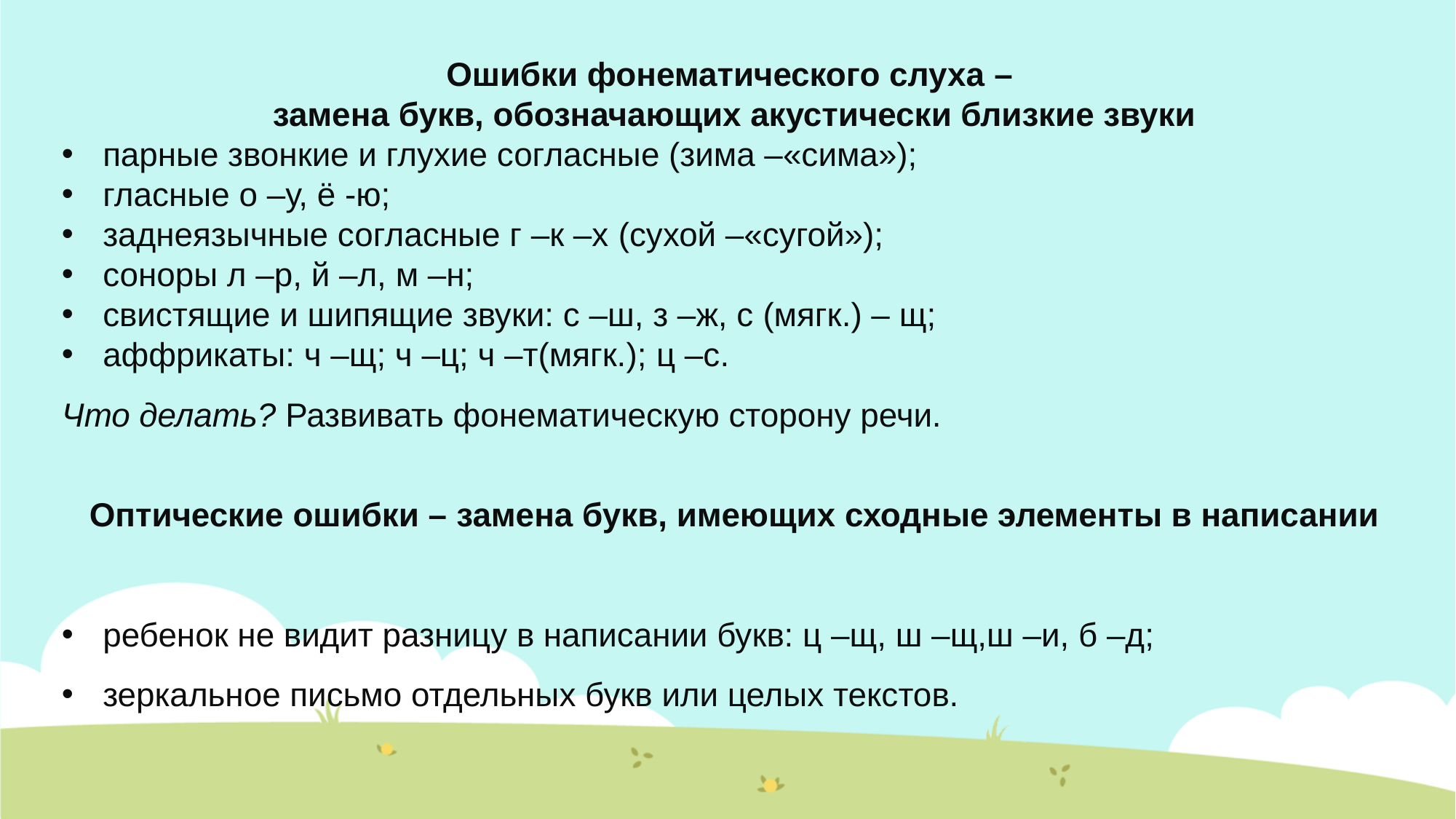

Ошибки фонематического слуха –
замена букв, обозначающих акустически близкие звуки
парные звонкие и глухие согласные (зима –«сима»);
гласные о –у, ё -ю;
заднеязычные согласные г –к –х (сухой –«сугой»);
соноры л –р, й –л, м –н;
свистящие и шипящие звуки: с –ш, з –ж, с (мягк.) – щ;
аффрикаты: ч –щ; ч –ц; ч –т(мягк.); ц –с.
Что делать? Развивать фонематическую сторону речи.

Оптические ошибки – замена букв, имеющих сходные элементы в написании

ребенок не видит разницу в написании букв: ц –щ, ш –щ,ш –и, б –д;
зеркальное письмо отдельных букв или целых текстов.